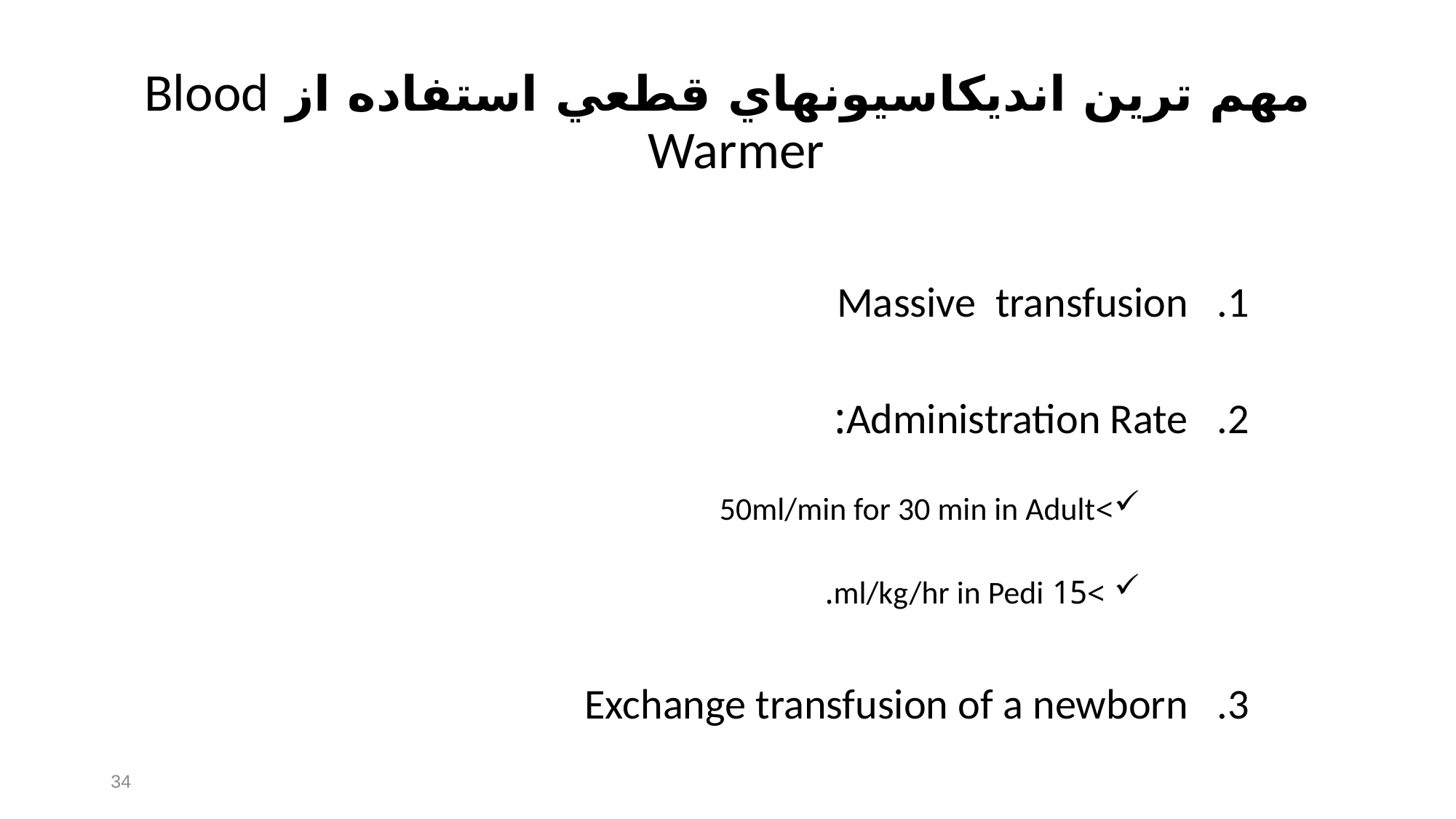

# مهم ترين انديكاسيونهاي قطعي استفاده از Blood Warmer
Massive  transfusion
Administration Rate:
>50ml/min for 30 min in Adult
 >15 ml/kg/hr in Pedi.
Exchange transfusion of a newborn

34